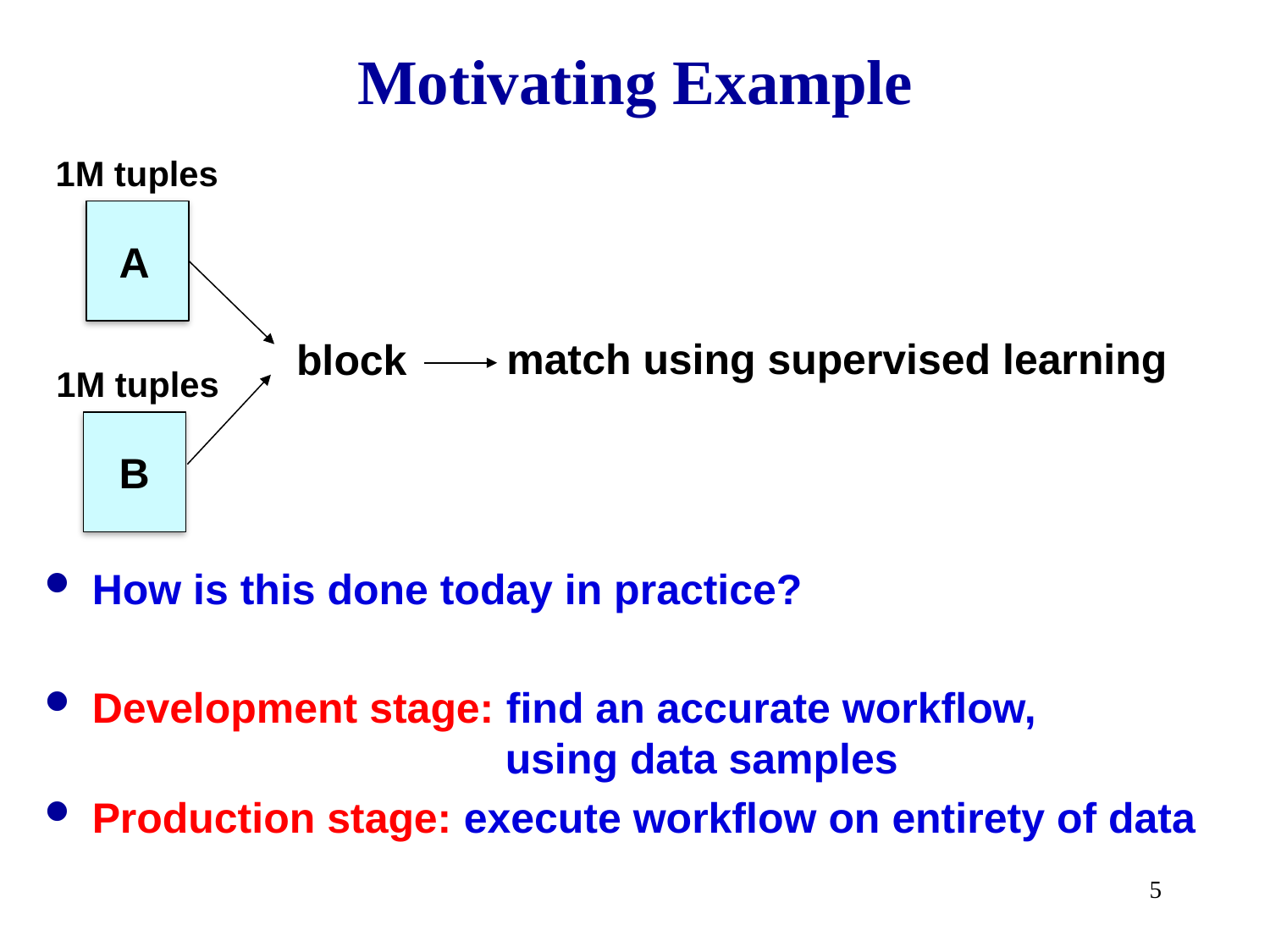

# Motivating Example
1M tuples

A
match using supervised learning
block
1M tuples

B
How is this done today in practice?

Development stage: find an accurate workflow,
                                   using data samples
Production stage: execute workflow on entirety of data
5